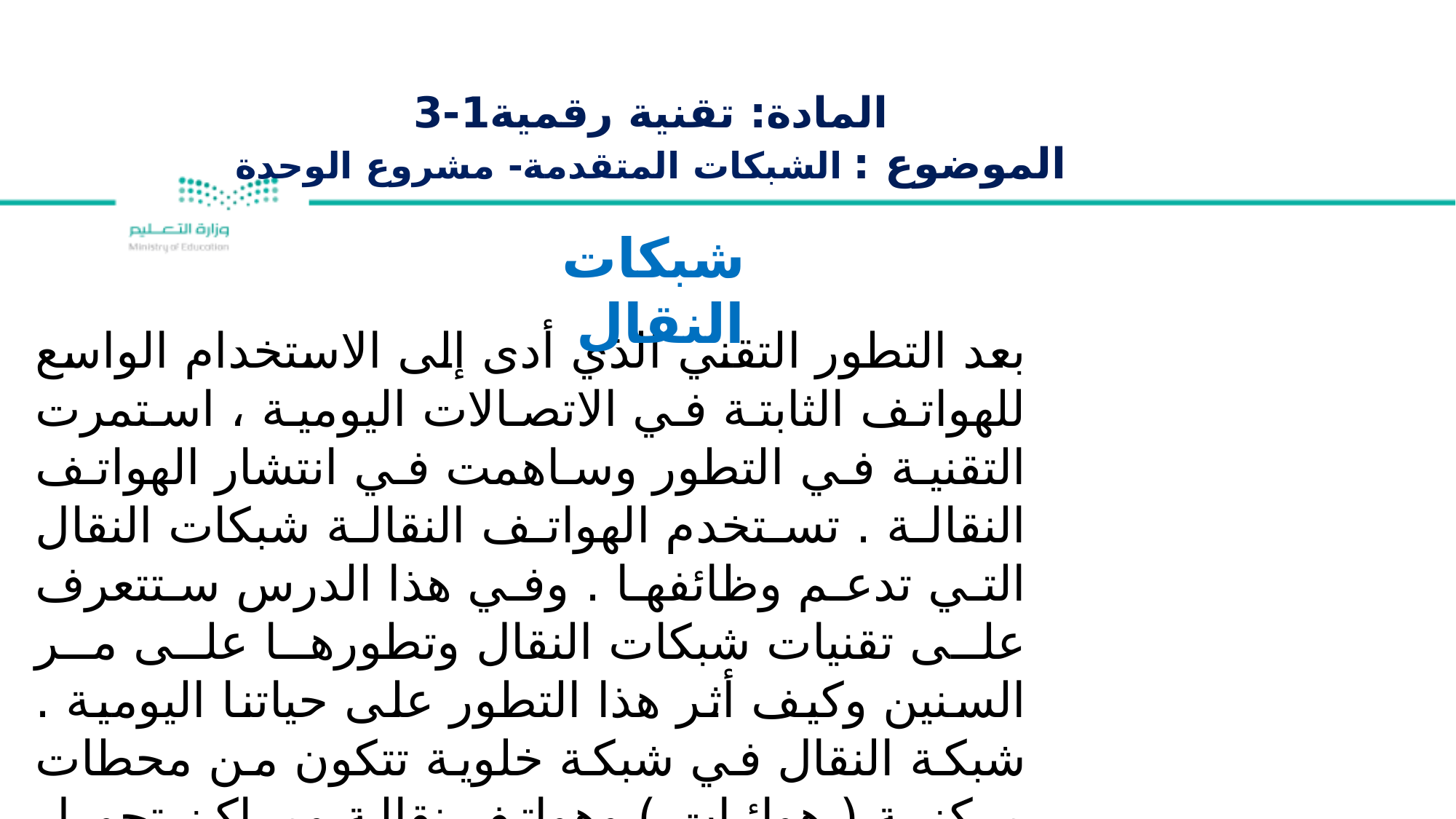

المادة: تقنية رقمية1-3
الموضوع : الشبكات المتقدمة- مشروع الوحدة
شبكات النقال
بعد التطور التقني الذي أدى إلى الاستخدام الواسع للهواتف الثابتة في الاتصالات اليومية ، استمرت التقنية في التطور وساهمت في انتشار الهواتف النقالة . تستخدم الهواتف النقالة شبكات النقال التي تدعم وظائفها . وفي هذا الدرس ستتعرف على تقنيات شبكات النقال وتطورها على مر السنين وكيف أثر هذا التطور على حياتنا اليومية . شبكة النقال في شبكة خلوية تتكون من محطات مركزية ( هوائيات ) وهواتف نقالة ومراكز تحويل رقمية .